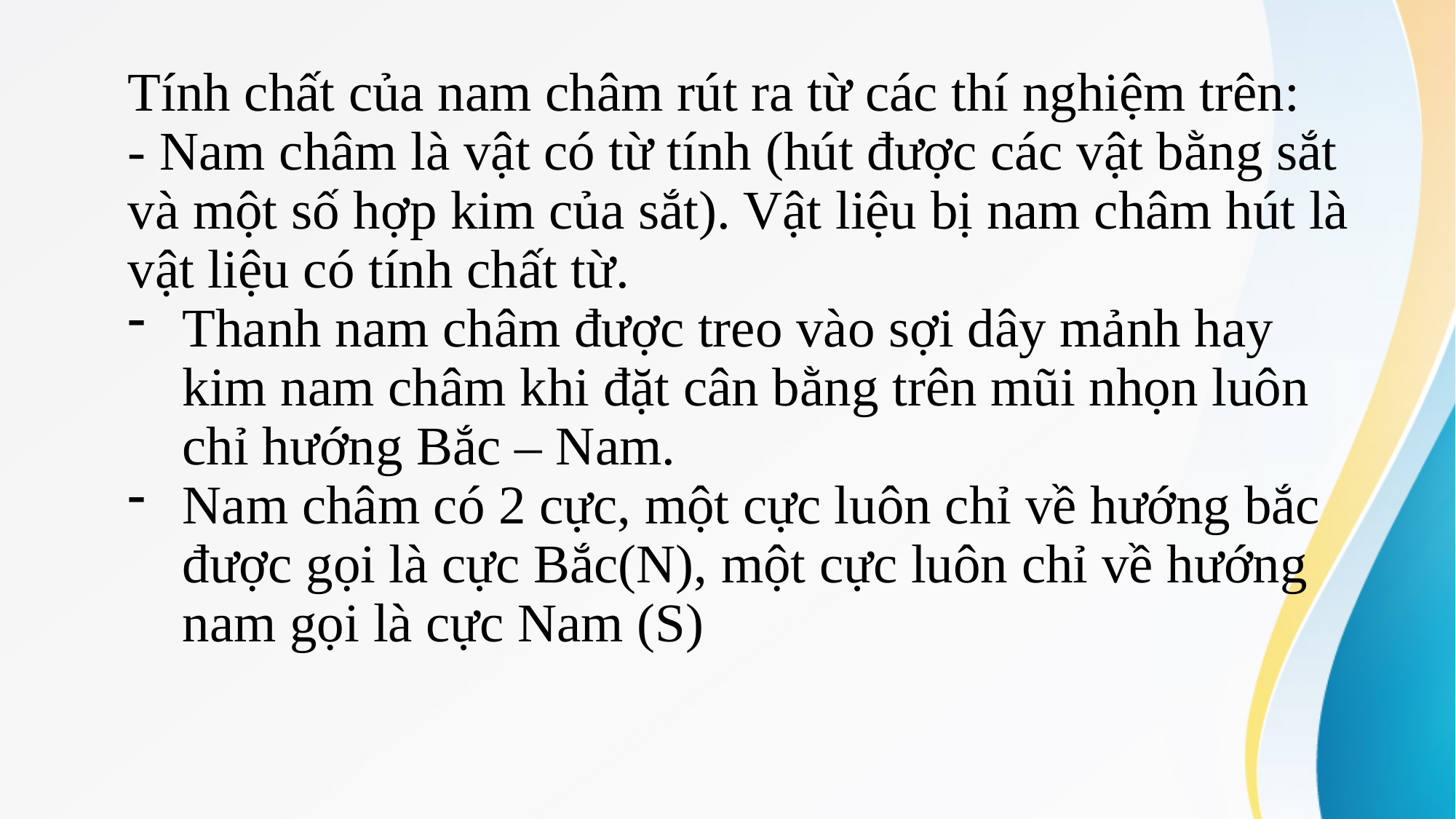

Tính chất của nam châm rút ra từ các thí nghiệm trên:
- Nam châm là vật có từ tính (hút được các vật bằng sắt và một số hợp kim của sắt). Vật liệu bị nam châm hút là vật liệu có tính chất từ.
Thanh nam châm được treo vào sợi dây mảnh hay kim nam châm khi đặt cân bằng trên mũi nhọn luôn chỉ hướng Bắc – Nam.
Nam châm có 2 cực, một cực luôn chỉ về hướng bắc được gọi là cực Bắc(N), một cực luôn chỉ về hướng nam gọi là cực Nam (S)